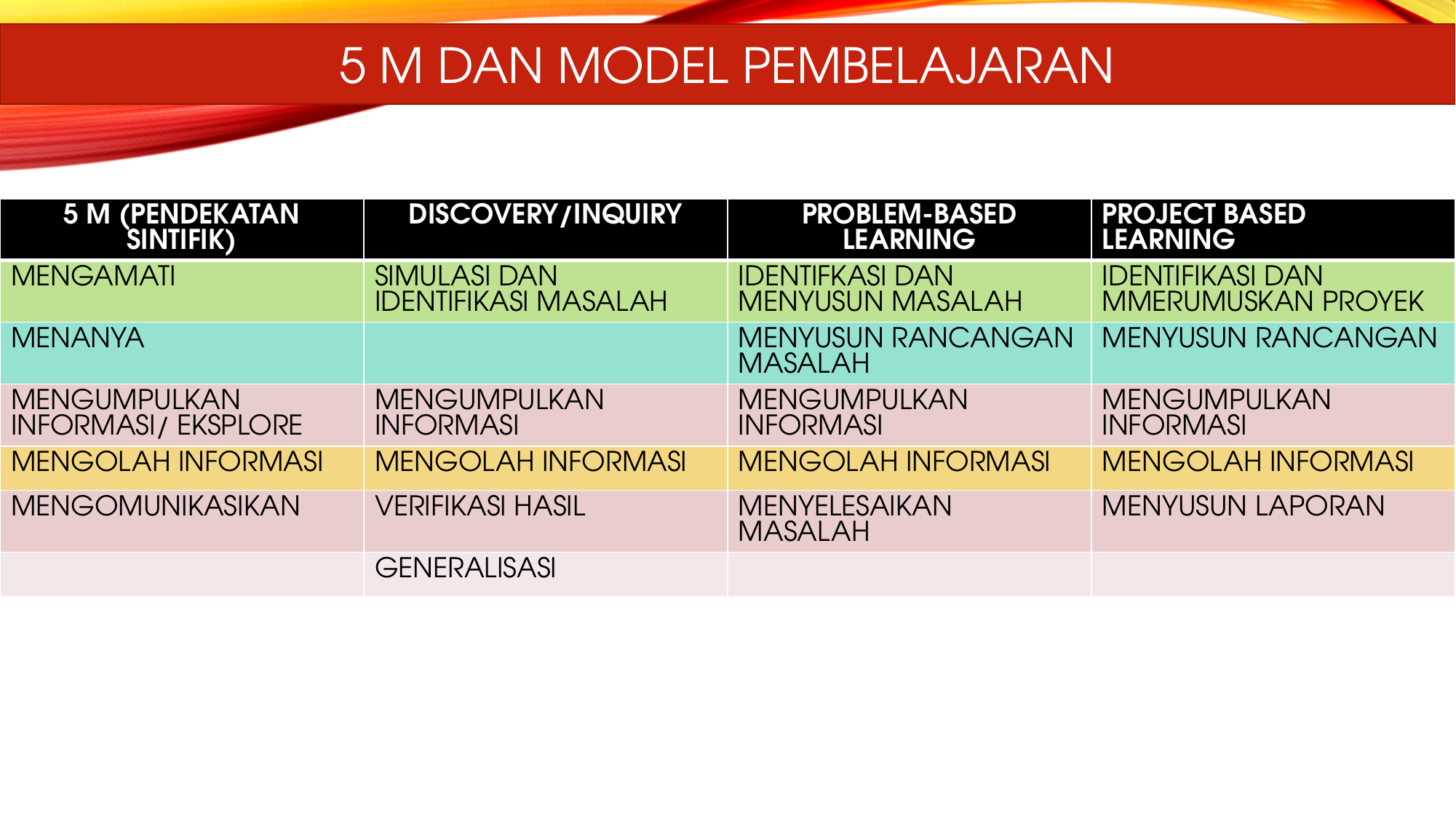

5 M DAN MODEL PEMBELAJARAN
| 5 M (PENDEKATAN SINTIFIK) | DISCOVERY/INQUIRY | PROBLEM-BASED LEARNING | PROJECT BASED LEARNING |
| --- | --- | --- | --- |
| MENGAMATI | SIMULASI DAN IDENTIFIKASI MASALAH | IDENTIFKASI DAN MENYUSUN MASALAH | IDENTIFIKASI DAN MMERUMUSKAN PROYEK |
| MENANYA |  | MENYUSUN RANCANGAN MASALAH | MENYUSUN RANCANGAN |
| MENGUMPULKAN INFORMASI/ EKSPLORE | MENGUMPULKAN INFORMASI | MENGUMPULKAN INFORMASI | MENGUMPULKAN INFORMASI |
| MENGOLAH INFORMASI | MENGOLAH INFORMASI | MENGOLAH INFORMASI | MENGOLAH INFORMASI |
| MENGOMUNIKASIKAN | VERIFIKASI HASIL | MENYELESAIKAN MASALAH | MENYUSUN LAPORAN |
|  | GENERALISASI |  |  |